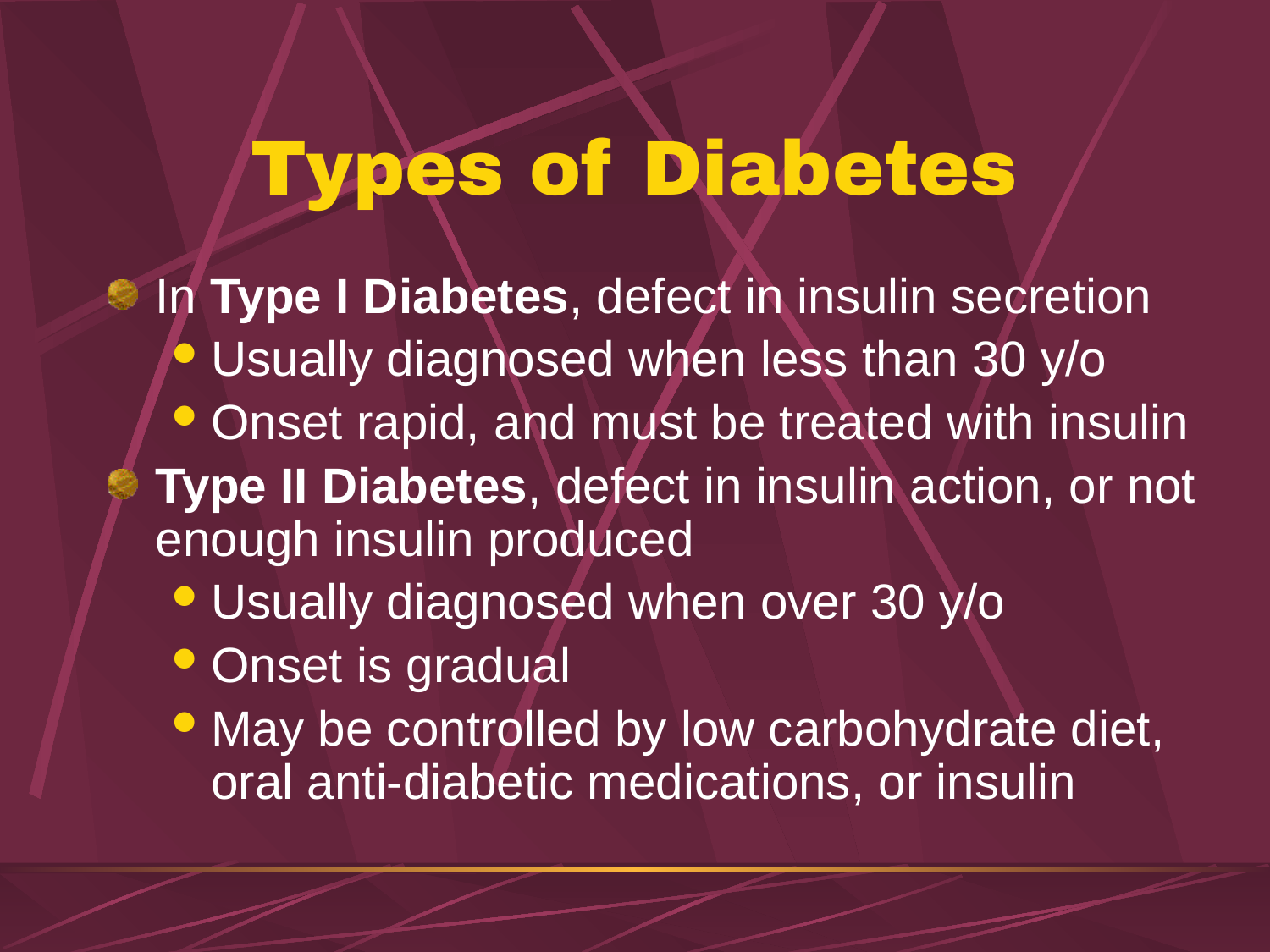

# Types of Diabetes
In Type I Diabetes, defect in insulin secretion
Usually diagnosed when less than 30 y/o
Onset rapid, and must be treated with insulin
Type II Diabetes, defect in insulin action, or not enough insulin produced
Usually diagnosed when over 30 y/o
Onset is gradual
May be controlled by low carbohydrate diet, oral anti-diabetic medications, or insulin